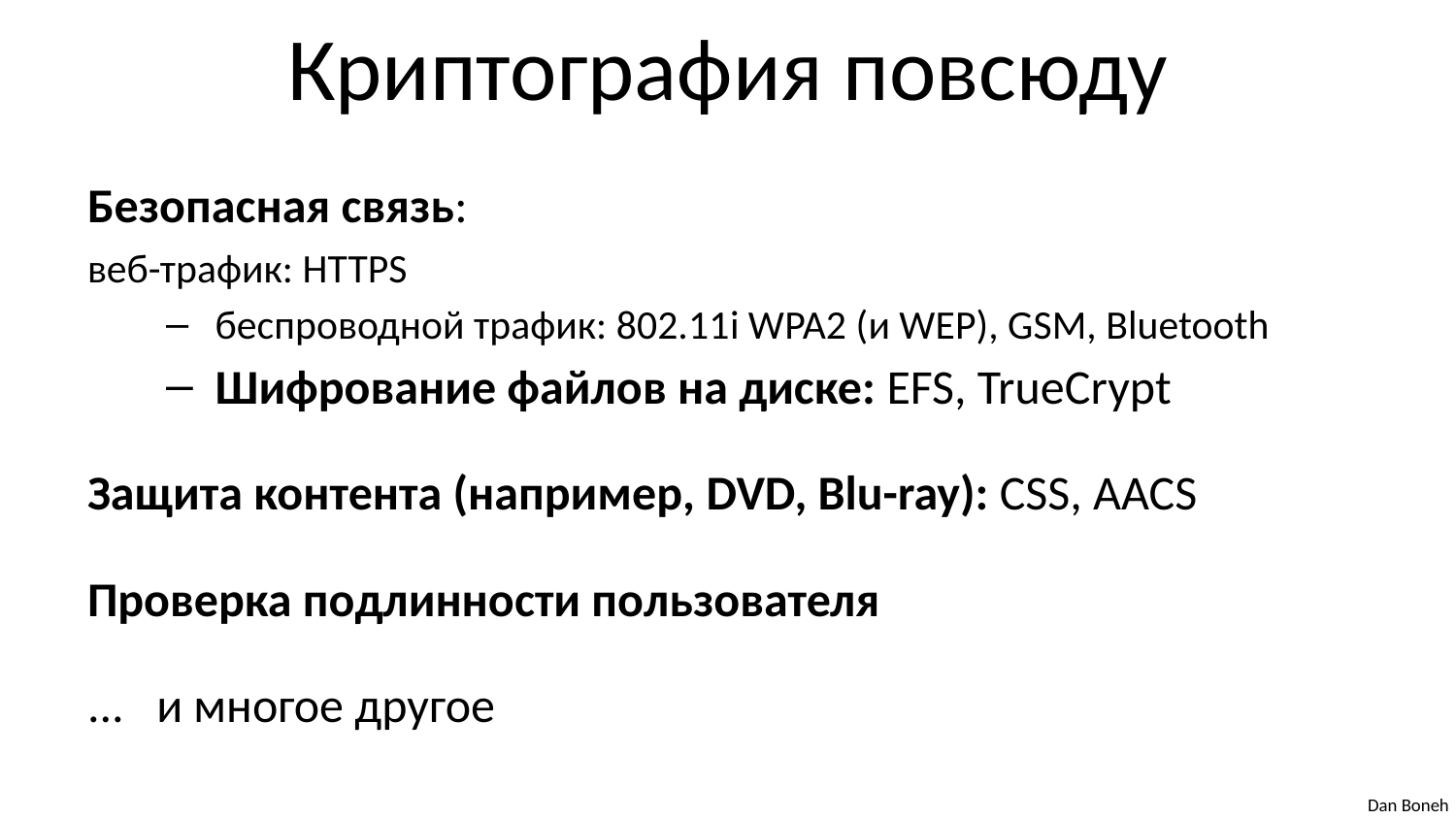

# Криптография повсюду
Безопасная связь:
веб-трафик: HTTPS
беспроводной трафик: 802.11i WPA2 (и WEP), GSM, Bluetooth
Шифрование файлов на диске: EFS, TrueCrypt
Защита контента (например, DVD, Blu-ray): CSS, AACS
Проверка подлинности пользователя
...   и многое другое